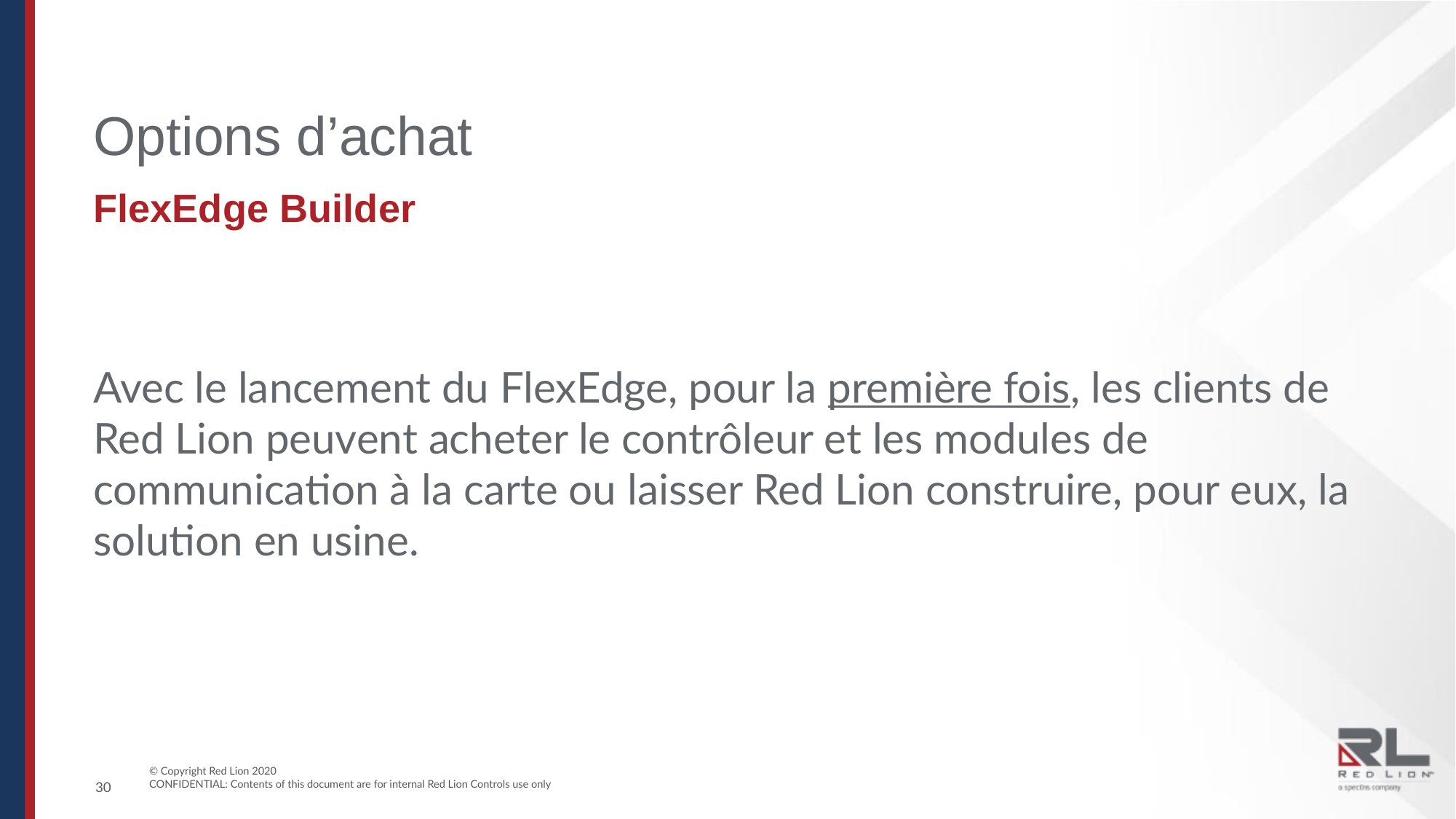

Options d’achat
FlexEdge Builder

Avec le lancement du FlexEdge, pour la première fois, les clients de Red Lion peuvent acheter le contrôleur et les modules de communication à la carte ou laisser Red Lion construire, pour eux, la solution en usine.
30